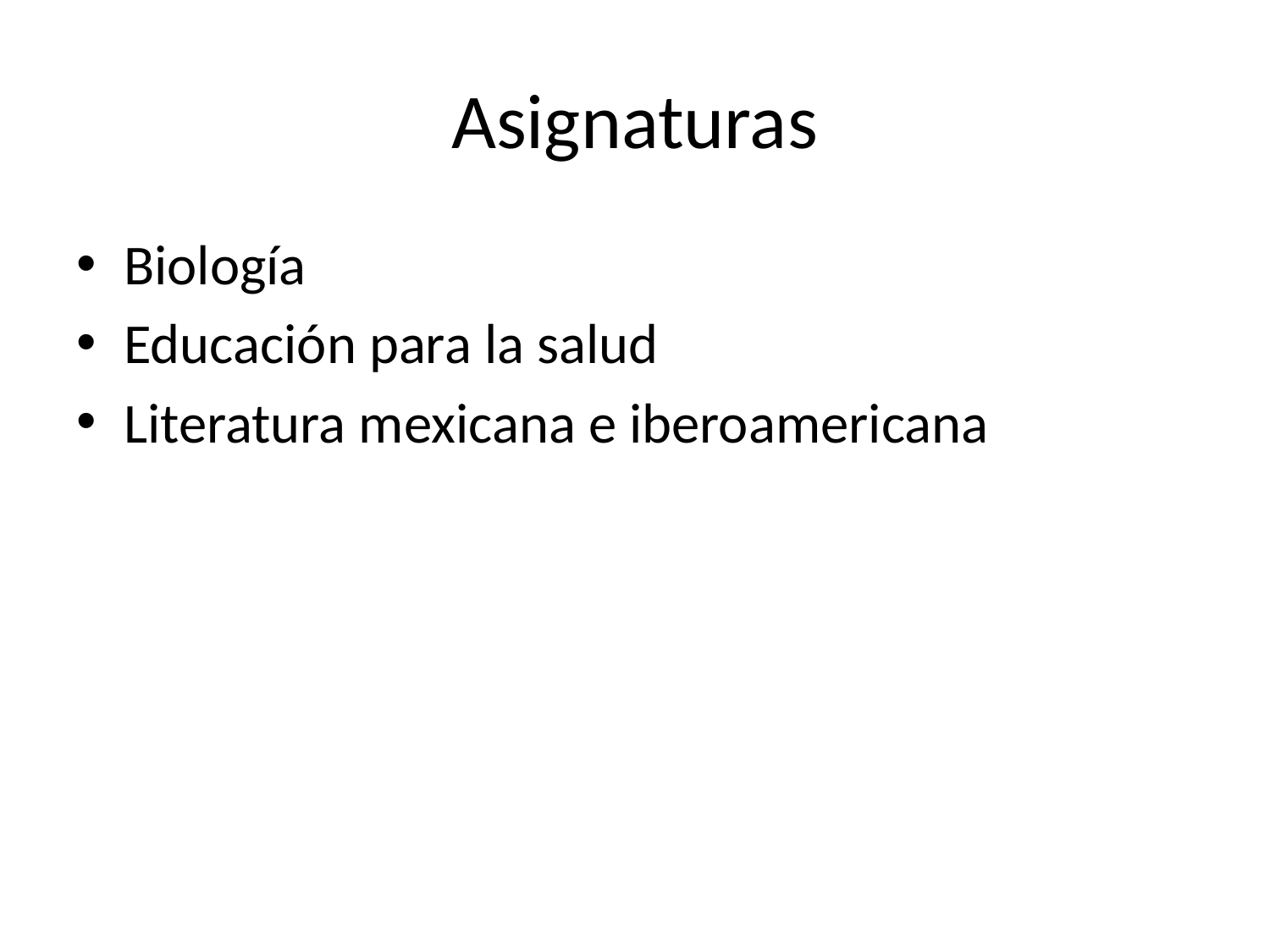

# Asignaturas
Biología
Educación para la salud
Literatura mexicana e iberoamericana